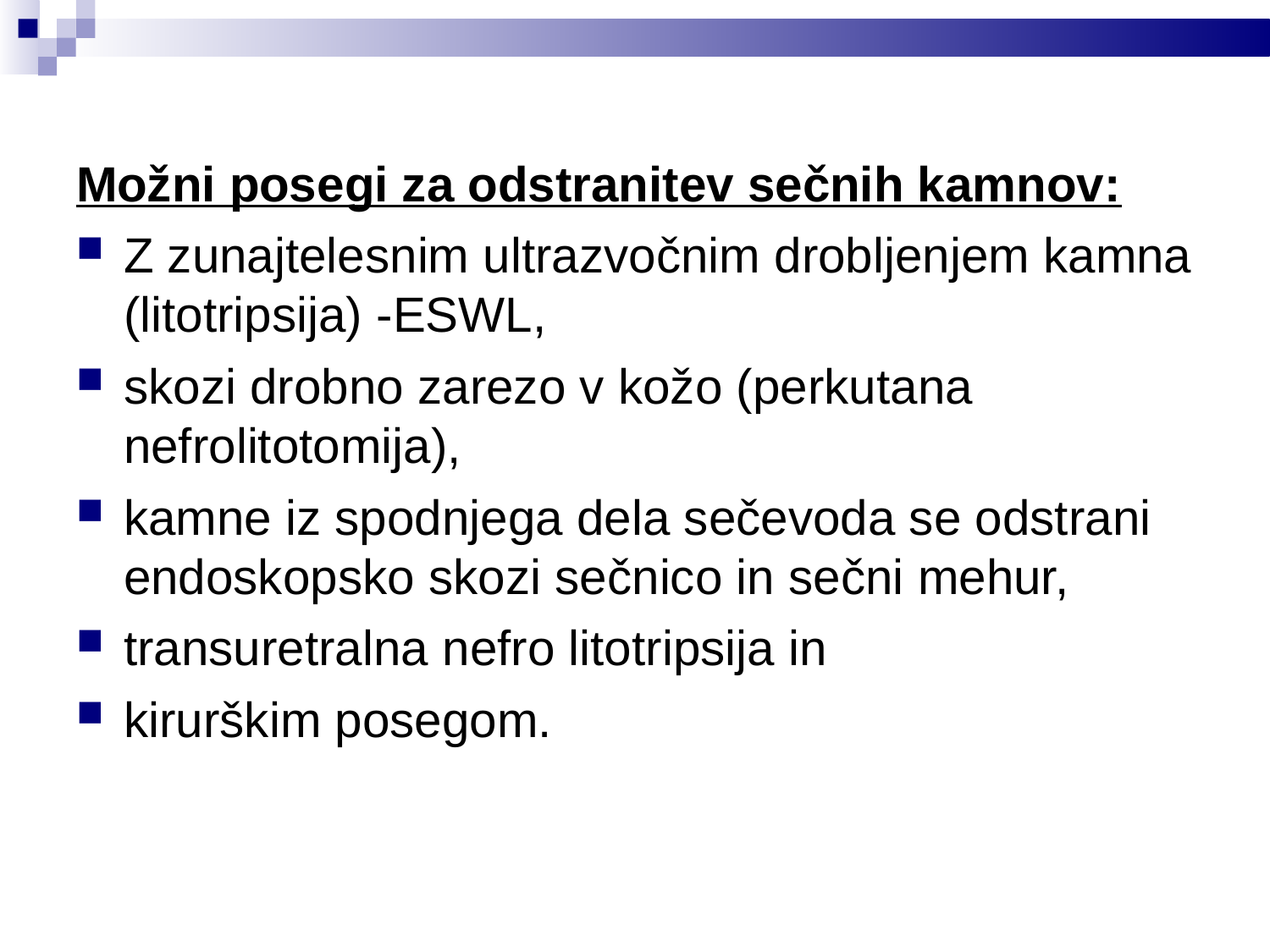

Možni posegi za odstranitev sečnih kamnov:
Z zunajtelesnim ultrazvočnim drobljenjem kamna (litotripsija) -ESWL,
skozi drobno zarezo v kožo (perkutana nefrolitotomija),
kamne iz spodnjega dela sečevoda se odstrani endoskopsko skozi sečnico in sečni mehur,
transuretralna nefro litotripsija in
kirurškim posegom.